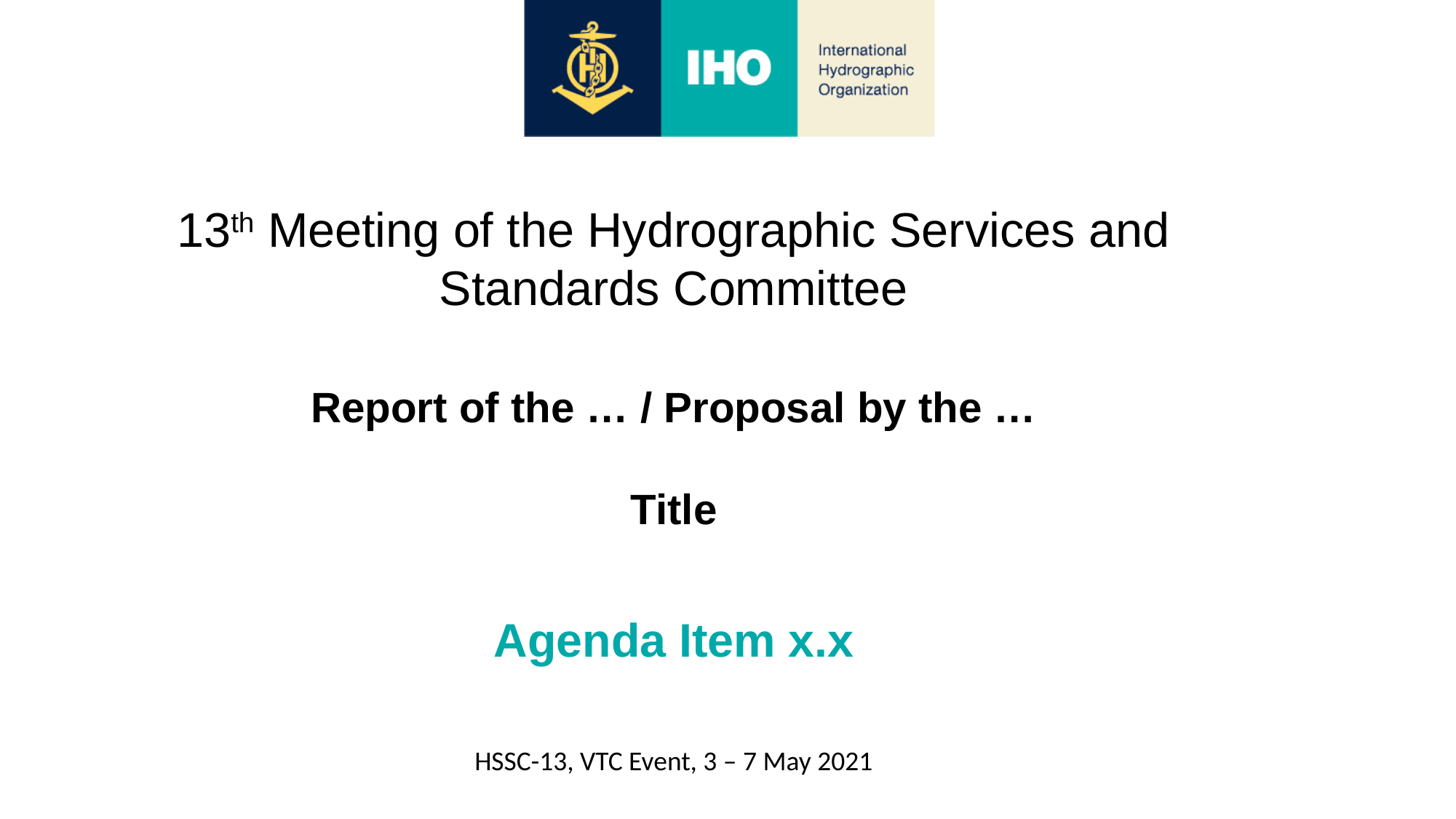

13th Meeting of the Hydrographic Services and Standards Committee
Report of the … / Proposal by the …

Title
Agenda Item x.x
HSSC-13, VTC Event, 3 – 7 May 2021